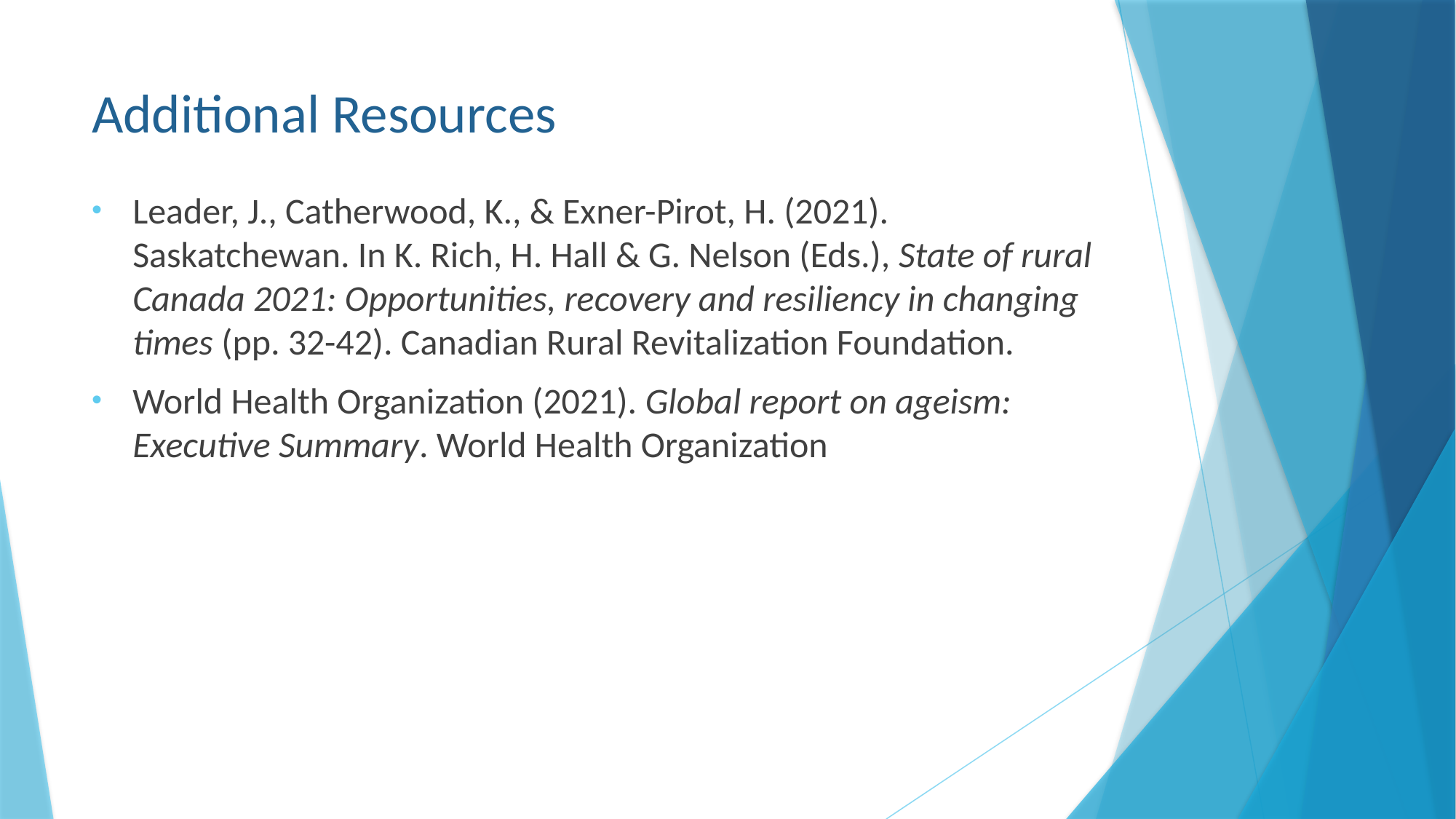

# Additional Resources
Leader, J., Catherwood, K., & Exner-Pirot, H. (2021). Saskatchewan. In K. Rich, H. Hall & G. Nelson (Eds.), State of rural Canada 2021: Opportunities, recovery and resiliency in changing times (pp. 32-42). Canadian Rural Revitalization Foundation.
World Health Organization (2021). Global report on ageism: Executive Summary. World Health Organization